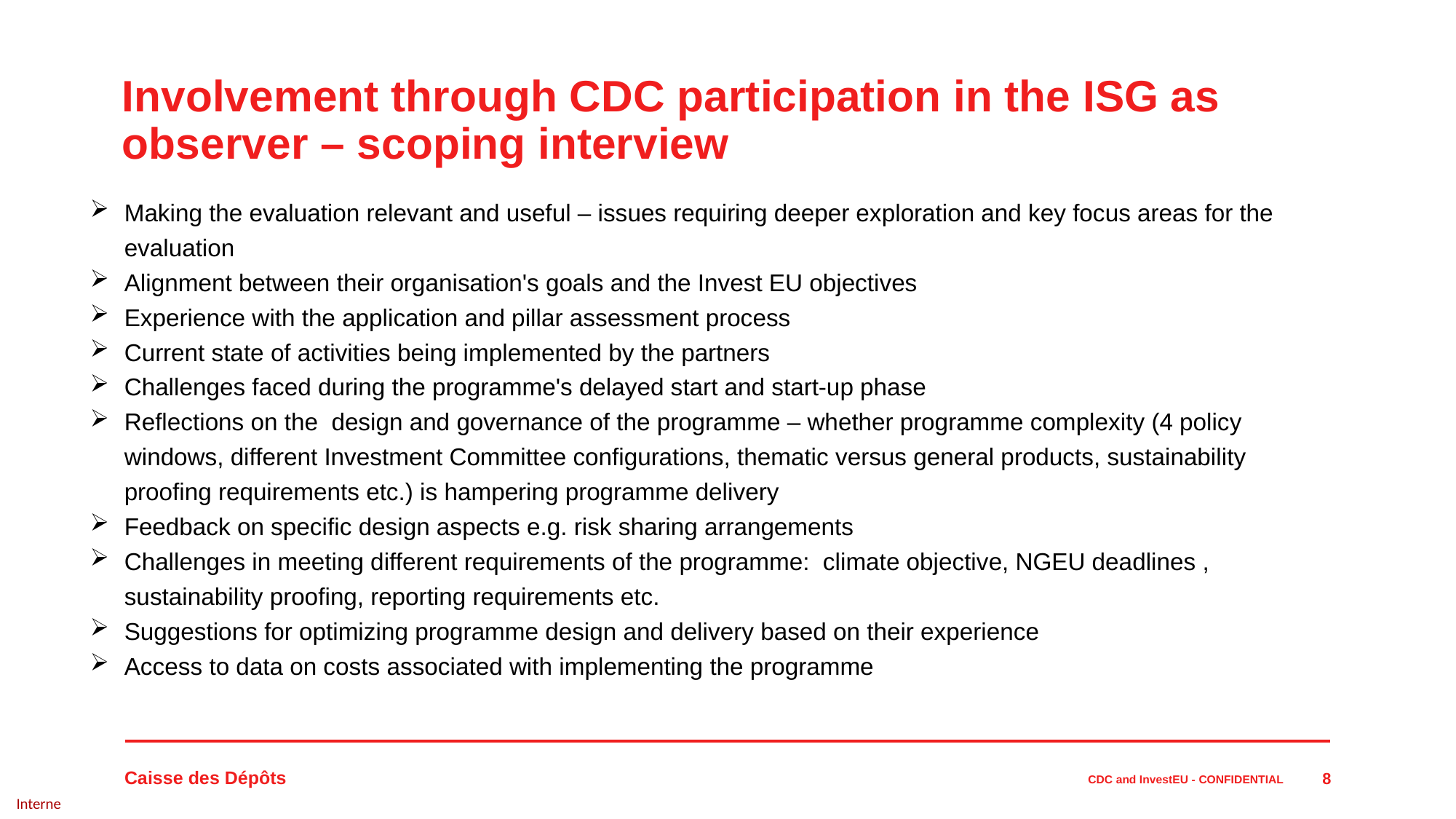

# Involvement through CDC participation in the ISG as observer – scoping interview
Making the evaluation relevant and useful – issues requiring deeper exploration and key focus areas for the evaluation
Alignment between their organisation's goals and the Invest EU objectives
Experience with the application and pillar assessment process
Current state of activities being implemented by the partners
Challenges faced during the programme's delayed start and start-up phase
Reflections on the  design and governance of the programme – whether programme complexity (4 policy windows, different Investment Committee configurations, thematic versus general products, sustainability proofing requirements etc.) is hampering programme delivery
Feedback on specific design aspects e.g. risk sharing arrangements
Challenges in meeting different requirements of the programme:  climate objective, NGEU deadlines , sustainability proofing, reporting requirements etc.
Suggestions for optimizing programme design and delivery based on their experience
Access to data on costs associated with implementing the programme

8
CDC and InvestEU - CONFIDENTIAL